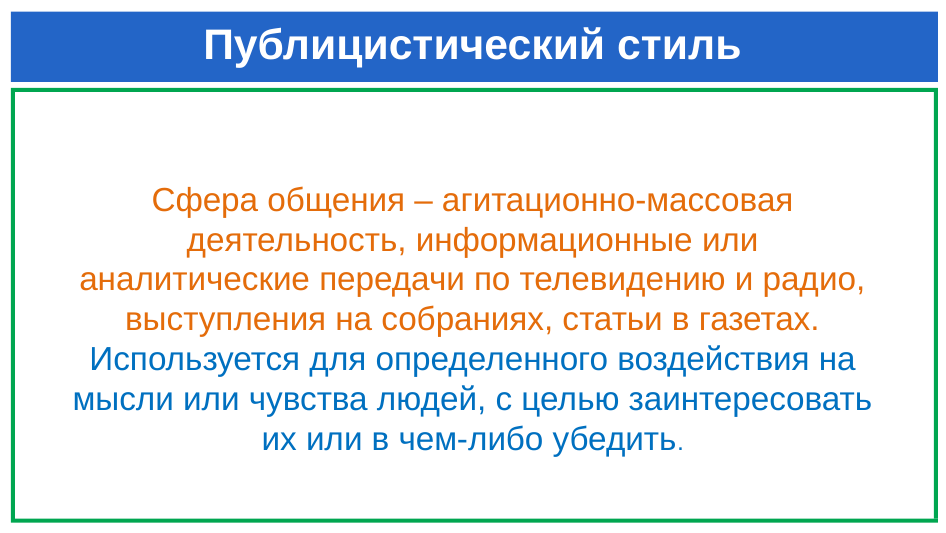

# Публицистический стиль
Сфера общения – агитационно-массовая деятельность, информационные или аналитические передачи по телевидению и радио, выступления на собраниях, статьи в газетах.
Используется для определенного воздействия на мысли или чувства людей, с целью заинтересовать их или в чем-либо убедить.